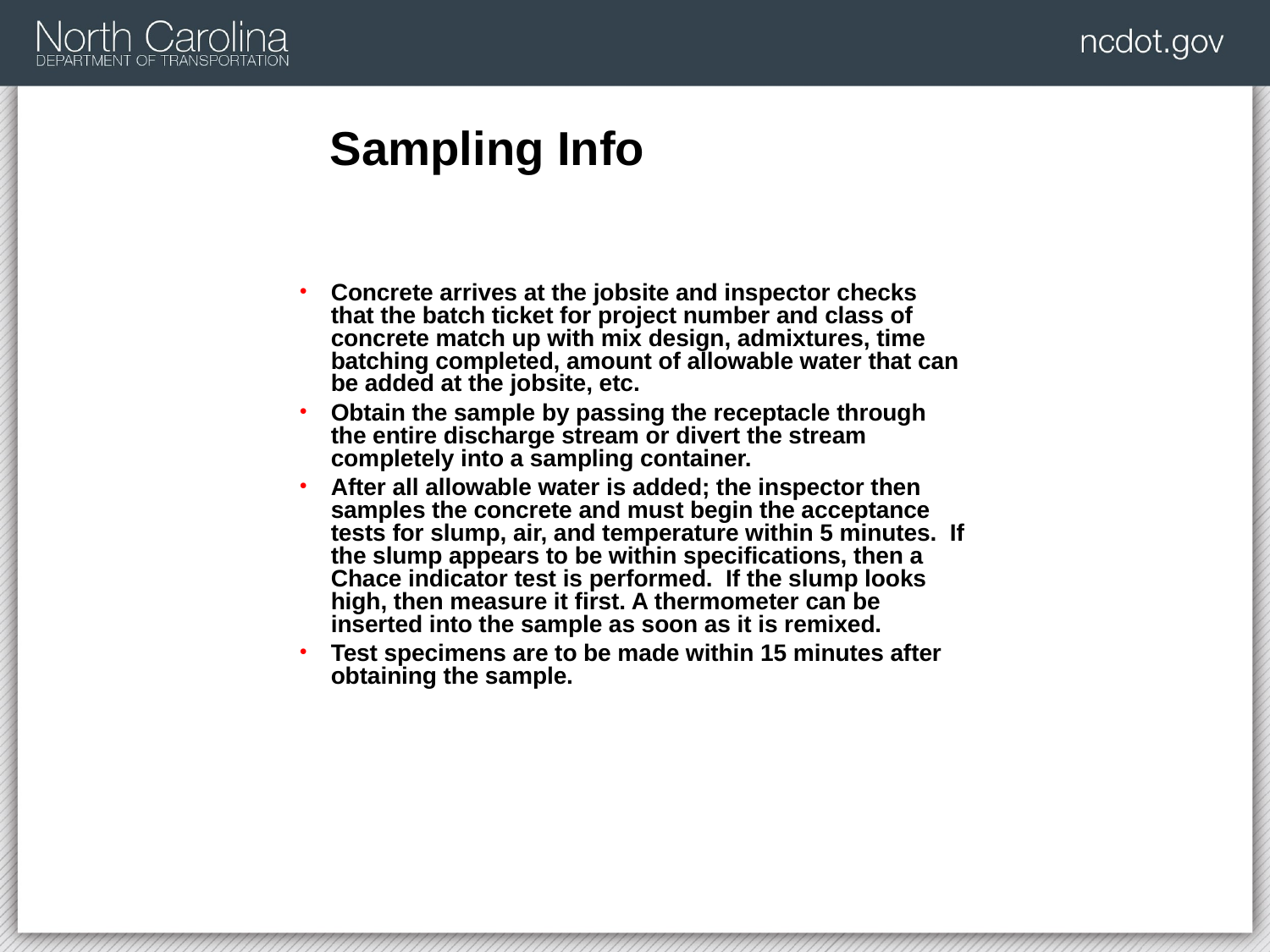

Sampling Info
Concrete arrives at the jobsite and inspector checks that the batch ticket for project number and class of concrete match up with mix design, admixtures, time batching completed, amount of allowable water that can be added at the jobsite, etc.
Obtain the sample by passing the receptacle through the entire discharge stream or divert the stream completely into a sampling container.
After all allowable water is added; the inspector then samples the concrete and must begin the acceptance tests for slump, air, and temperature within 5 minutes.  If the slump appears to be within specifications, then a Chace indicator test is performed.  If the slump looks high, then measure it first. A thermometer can be inserted into the sample as soon as it is remixed.
Test specimens are to be made within 15 minutes after obtaining the sample.